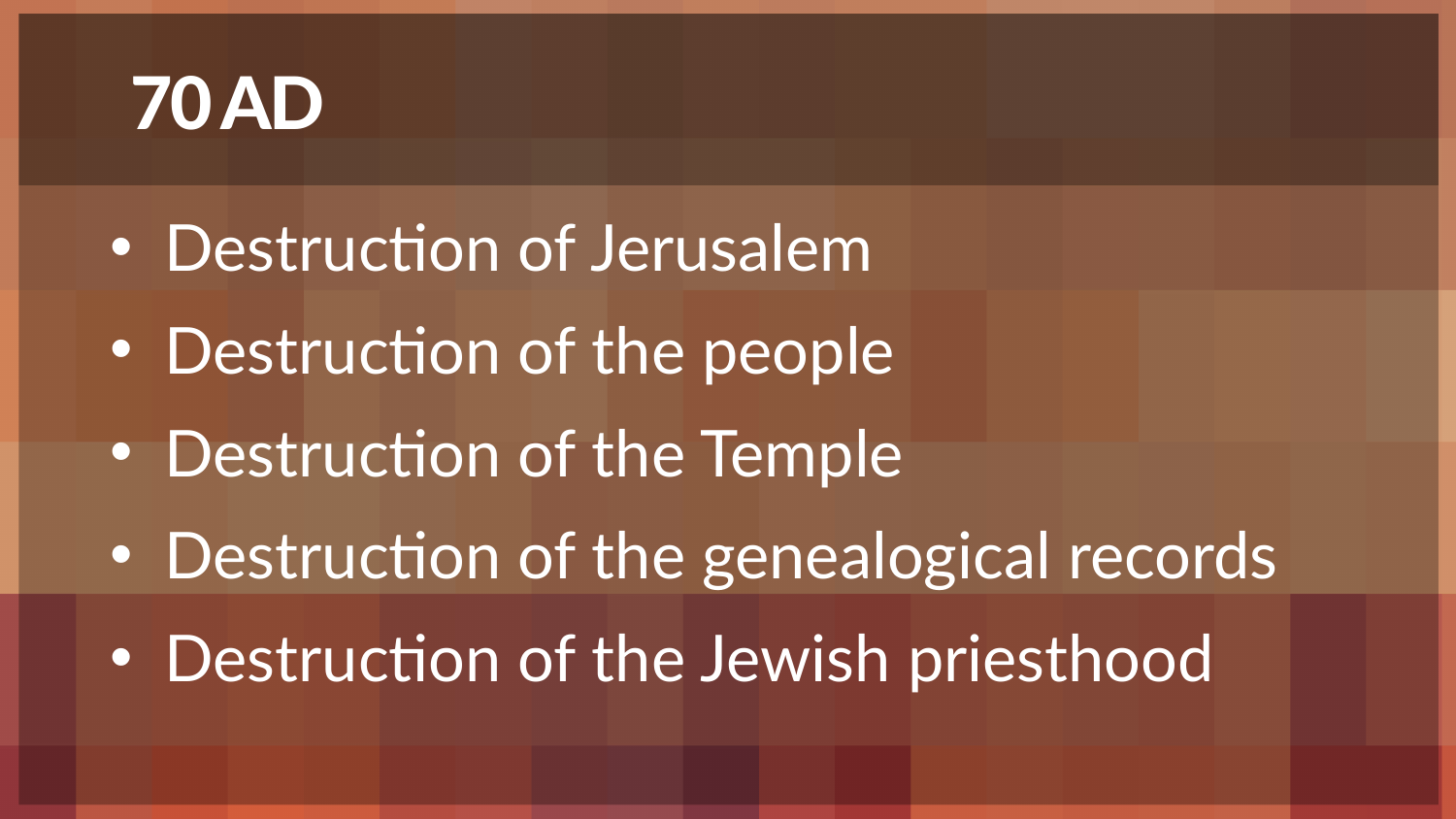

# 70 AD
Destruction of Jerusalem
Destruction of the people
Destruction of the Temple
Destruction of the genealogical records
Destruction of the Jewish priesthood